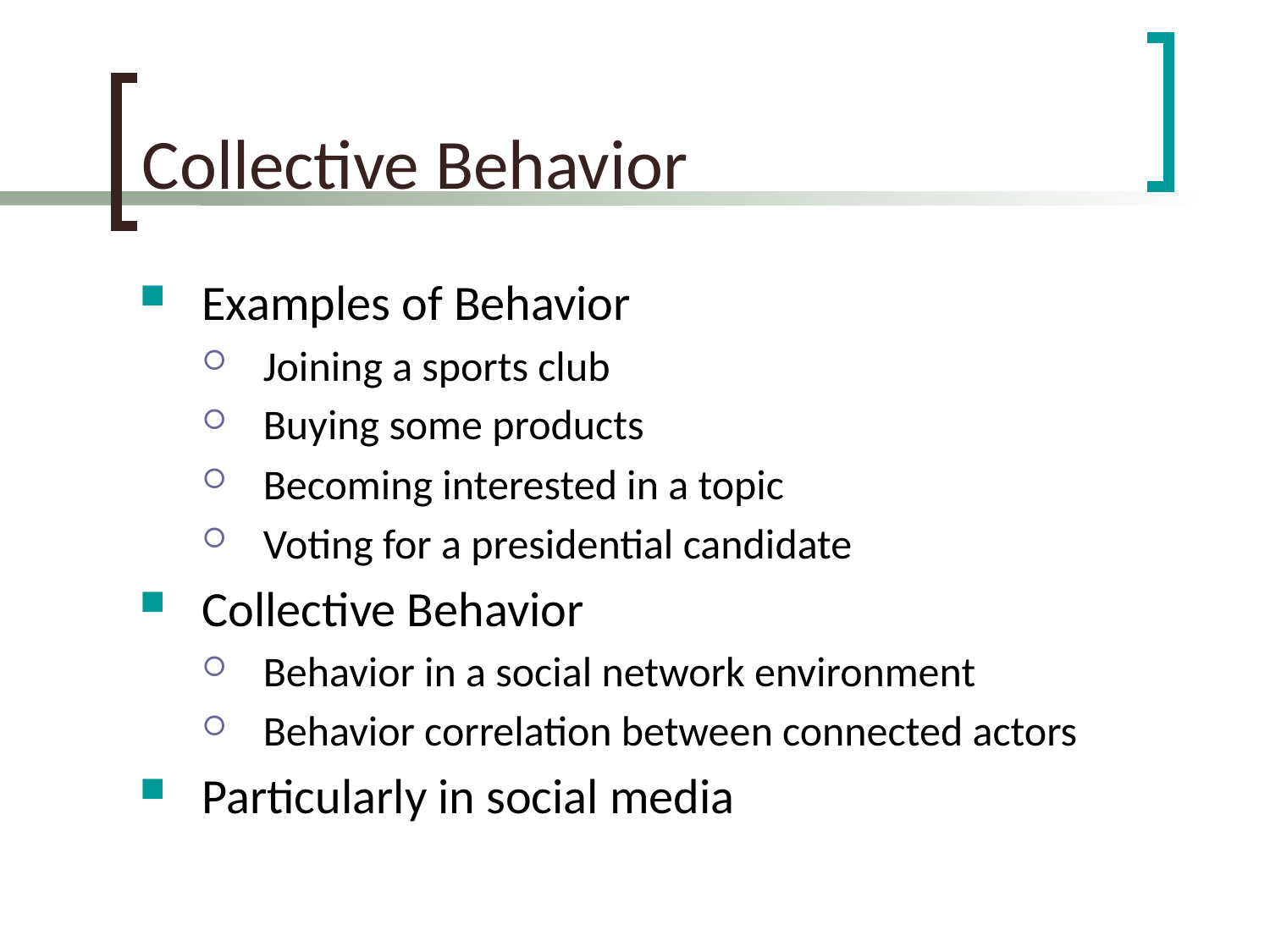

# Collective Behavior
Examples of Behavior
Joining a sports club
Buying some products
Becoming interested in a topic
Voting for a presidential candidate
Collective Behavior
Behavior in a social network environment
Behavior correlation between connected actors
Particularly in social media